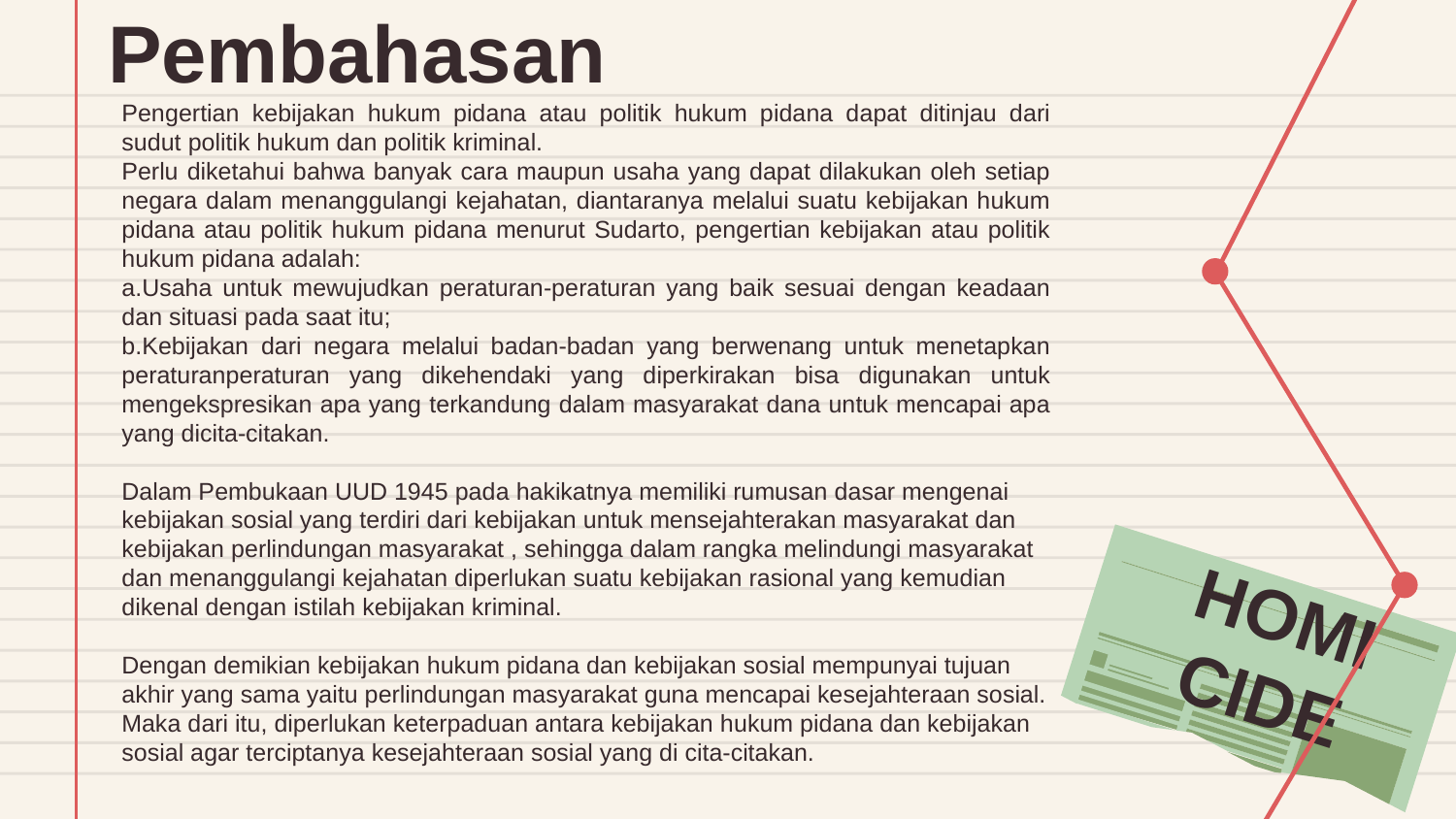

# Pembahasan

Pengertian kebijakan hukum pidana atau politik hukum pidana dapat ditinjau dari sudut politik hukum dan politik kriminal.
Perlu diketahui bahwa banyak cara maupun usaha yang dapat dilakukan oleh setiap negara dalam menanggulangi kejahatan, diantaranya melalui suatu kebijakan hukum pidana atau politik hukum pidana menurut Sudarto, pengertian kebijakan atau politik hukum pidana adalah:
a.Usaha untuk mewujudkan peraturan-peraturan yang baik sesuai dengan keadaan dan situasi pada saat itu;
b.Kebijakan dari negara melalui badan-badan yang berwenang untuk menetapkan peraturanperaturan yang dikehendaki yang diperkirakan bisa digunakan untuk mengekspresikan apa yang terkandung dalam masyarakat dana untuk mencapai apa yang dicita-citakan.

Dalam Pembukaan UUD 1945 pada hakikatnya memiliki rumusan dasar mengenai kebijakan sosial yang terdiri dari kebijakan untuk mensejahterakan masyarakat dan kebijakan perlindungan masyarakat , sehingga dalam rangka melindungi masyarakat dan menanggulangi kejahatan diperlukan suatu kebijakan rasional yang kemudian dikenal dengan istilah kebijakan kriminal.

Dengan demikian kebijakan hukum pidana dan kebijakan sosial mempunyai tujuan akhir yang sama yaitu perlindungan masyarakat guna mencapai kesejahteraan sosial. Maka dari itu, diperlukan keterpaduan antara kebijakan hukum pidana dan kebijakan sosial agar terciptanya kesejahteraan sosial yang di cita-citakan.

HOMICIDE